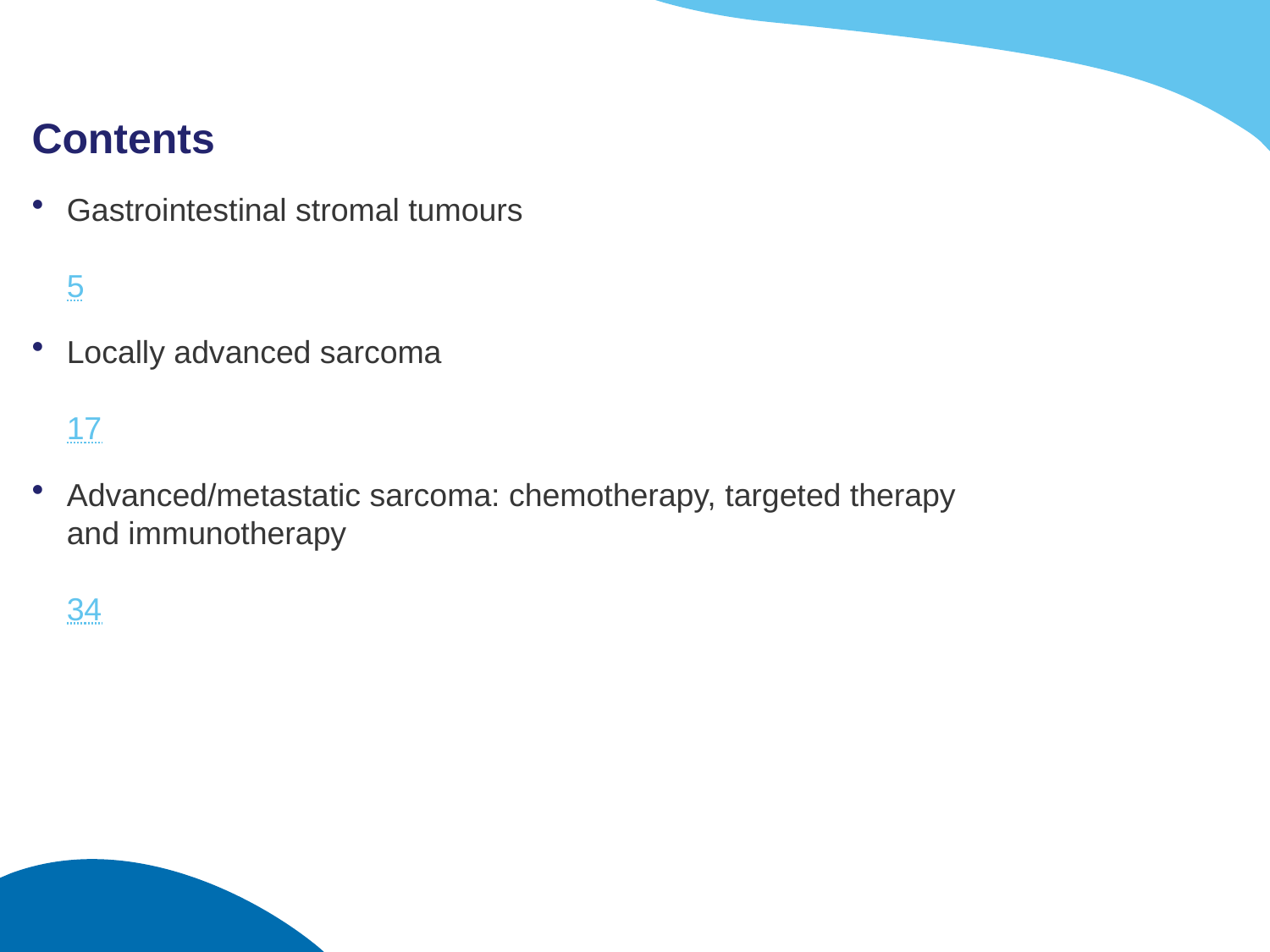

# Contents
Gastrointestinal stromal tumours	5
Locally advanced sarcoma	17
Advanced/metastatic sarcoma: chemotherapy, targeted therapy
and immunotherapy	34